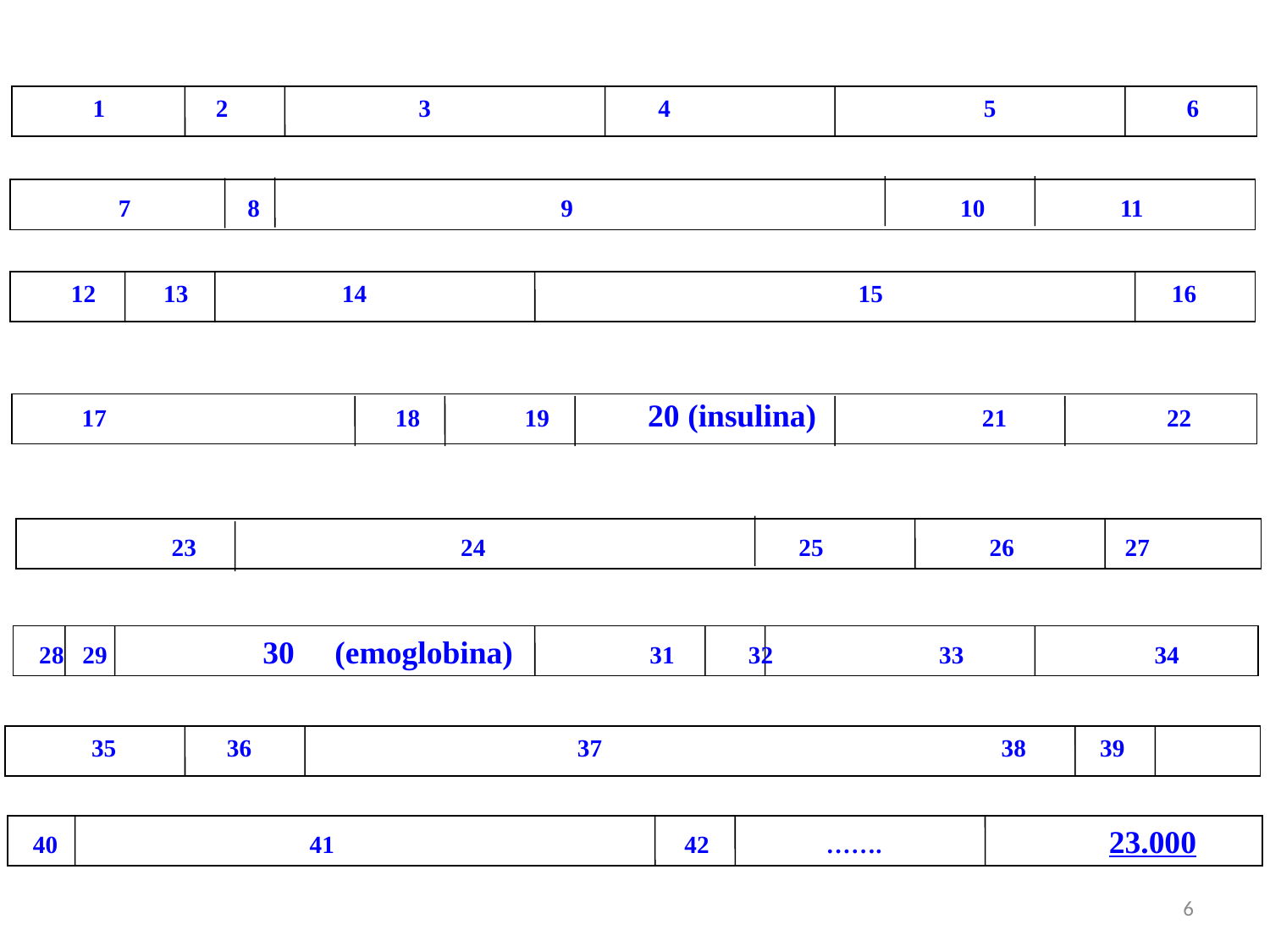

1                  2                               3                                     4                                                   5                               6

       7                   8                                                 9                                                               10                      11
   12           13                         14                                                                                15                                               16

17                                               18                 19                20 (insulina)                           21                          22

       23                                           24                                                   25                           26                  27

28   29                         30     (emoglobina)                 31            32                           33                               34

      35                  36                                                     37                                                                 38            39

  40                                         41                                                         42                   …….                                     23.000

6